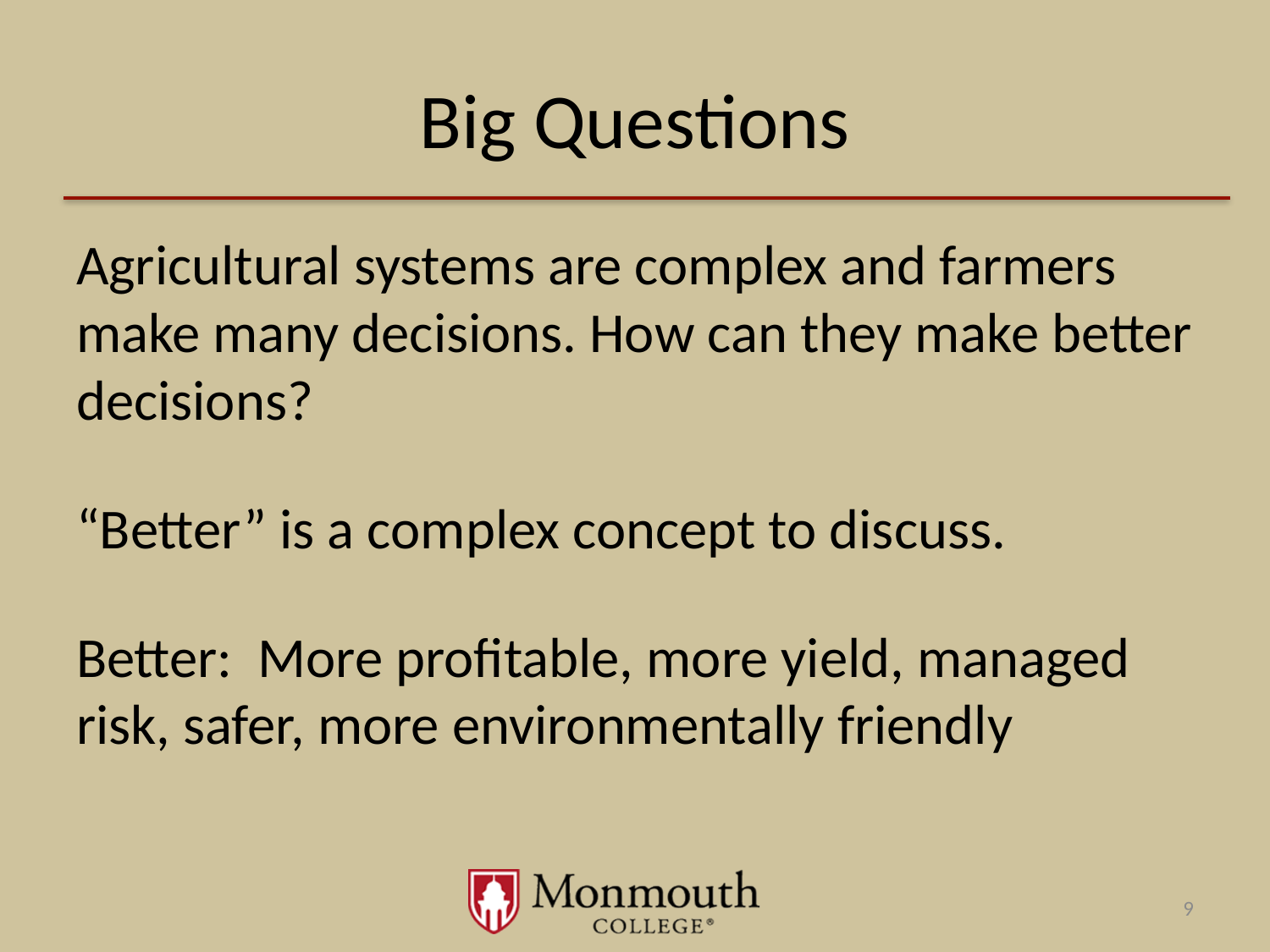

# Big Questions
Agricultural systems are complex and farmers make many decisions. How can they make better decisions?

“Better” is a complex concept to discuss.

Better:  More profitable, more yield, managed risk, safer, more environmentally friendly
9